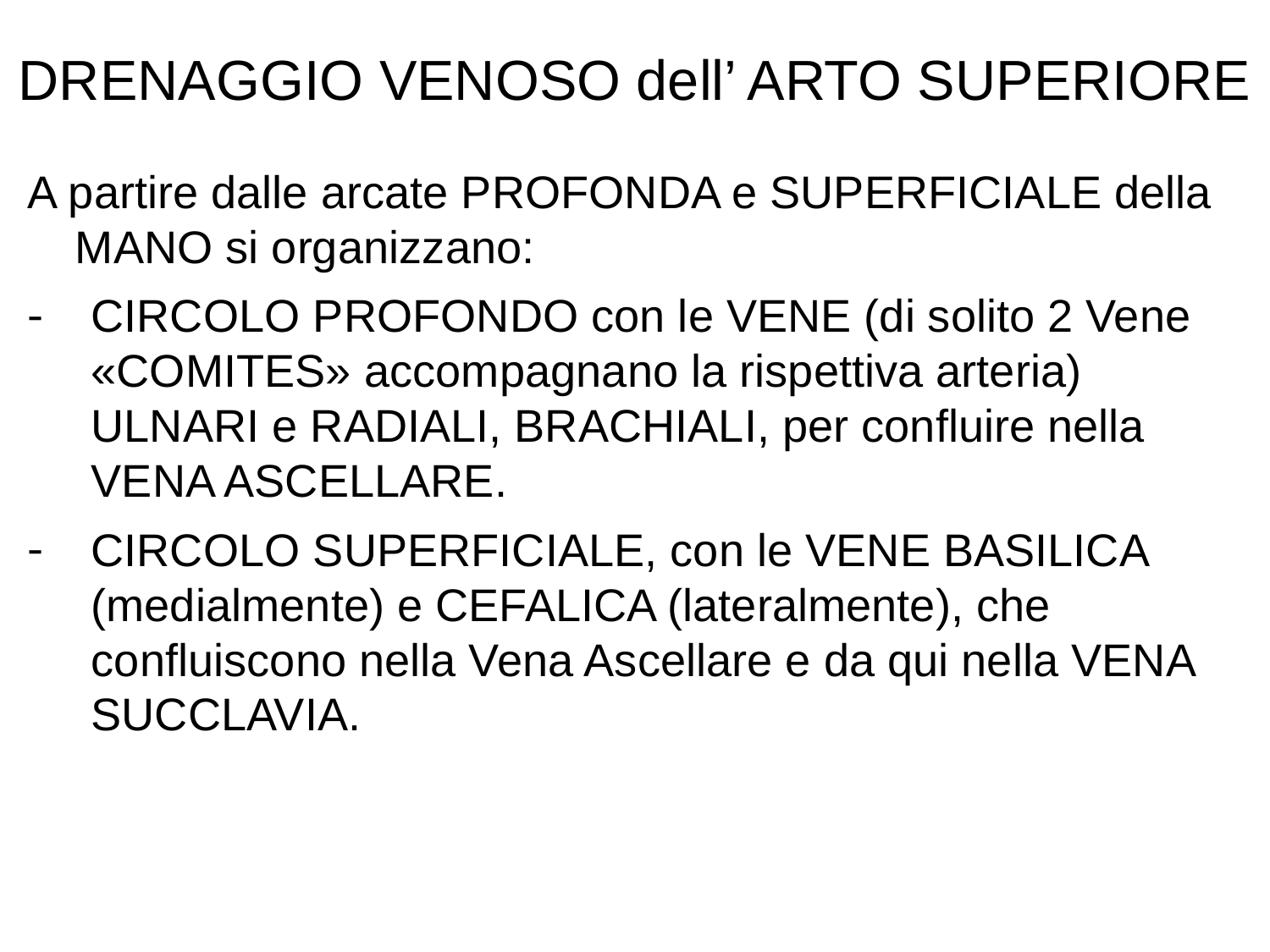

# DRENAGGIO VENOSO dell’ ARTO SUPERIORE
A partire dalle arcate PROFONDA e SUPERFICIALE della MANO si organizzano:
CIRCOLO PROFONDO con le VENE (di solito 2 Vene «COMITES» accompagnano la rispettiva arteria) ULNARI e RADIALI, BRACHIALI, per confluire nella VENA ASCELLARE.
CIRCOLO SUPERFICIALE, con le VENE BASILICA (medialmente) e CEFALICA (lateralmente), che confluiscono nella Vena Ascellare e da qui nella VENA SUCCLAVIA.